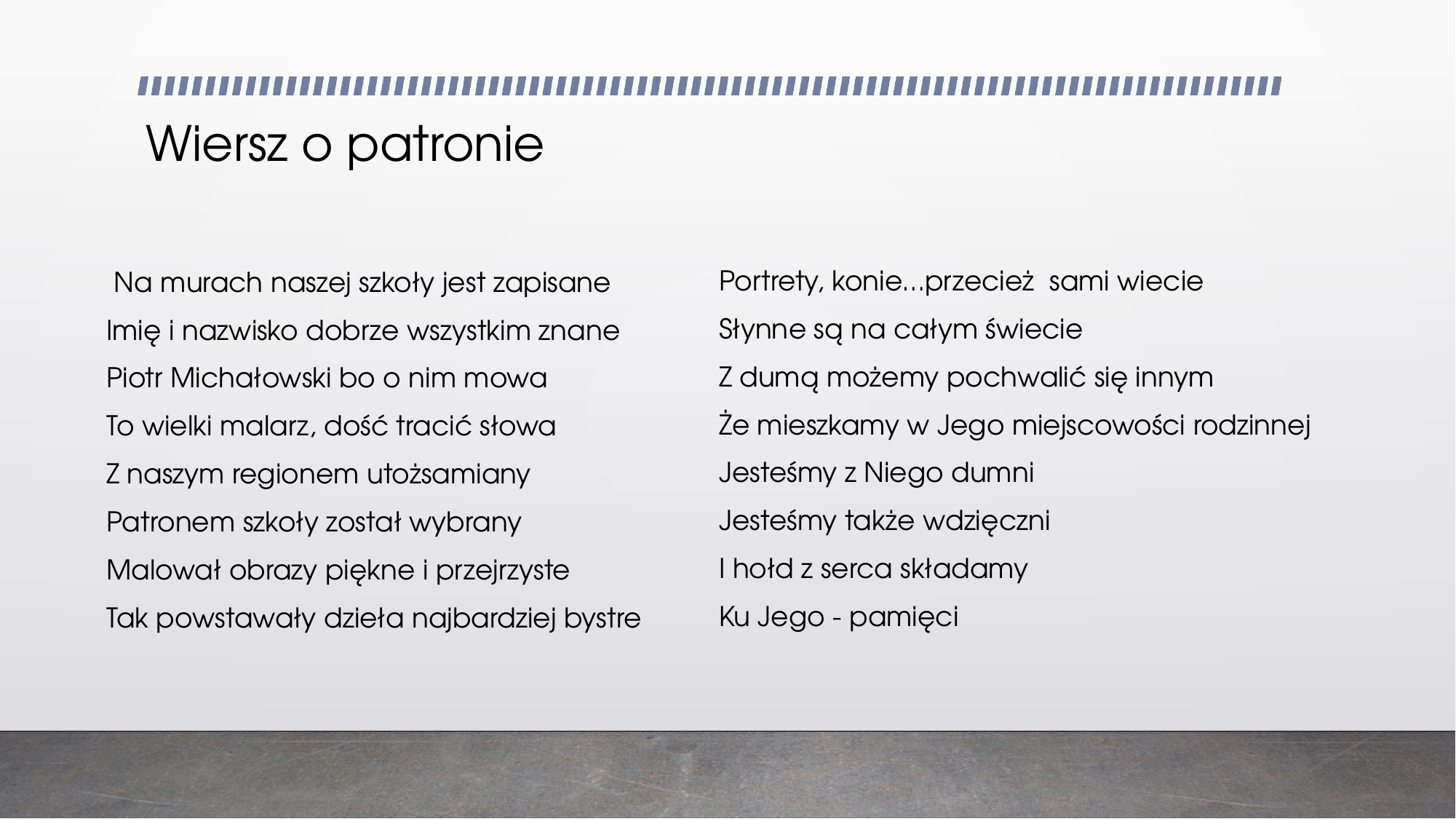

# Wiersz o patronie
Portrety, konie…przecież  sami wiecie
Słynne są na całym świecie
Z dumą możemy pochwalić się innym
Że mieszkamy w Jego miejscowości rodzinnej
Jesteśmy z Niego dumni
Jesteśmy także wdzięczni
I hołd z serca składamy
Ku Jego - pamięci
 Na murach naszej szkoły jest zapisane
Imię i nazwisko dobrze wszystkim znane
Piotr Michałowski bo o nim mowa
To wielki malarz, dość tracić słowa
Z naszym regionem utożsamiany
Patronem szkoły został wybrany
Malował obrazy piękne i przejrzyste
Tak powstawały dzieła najbardziej bystre